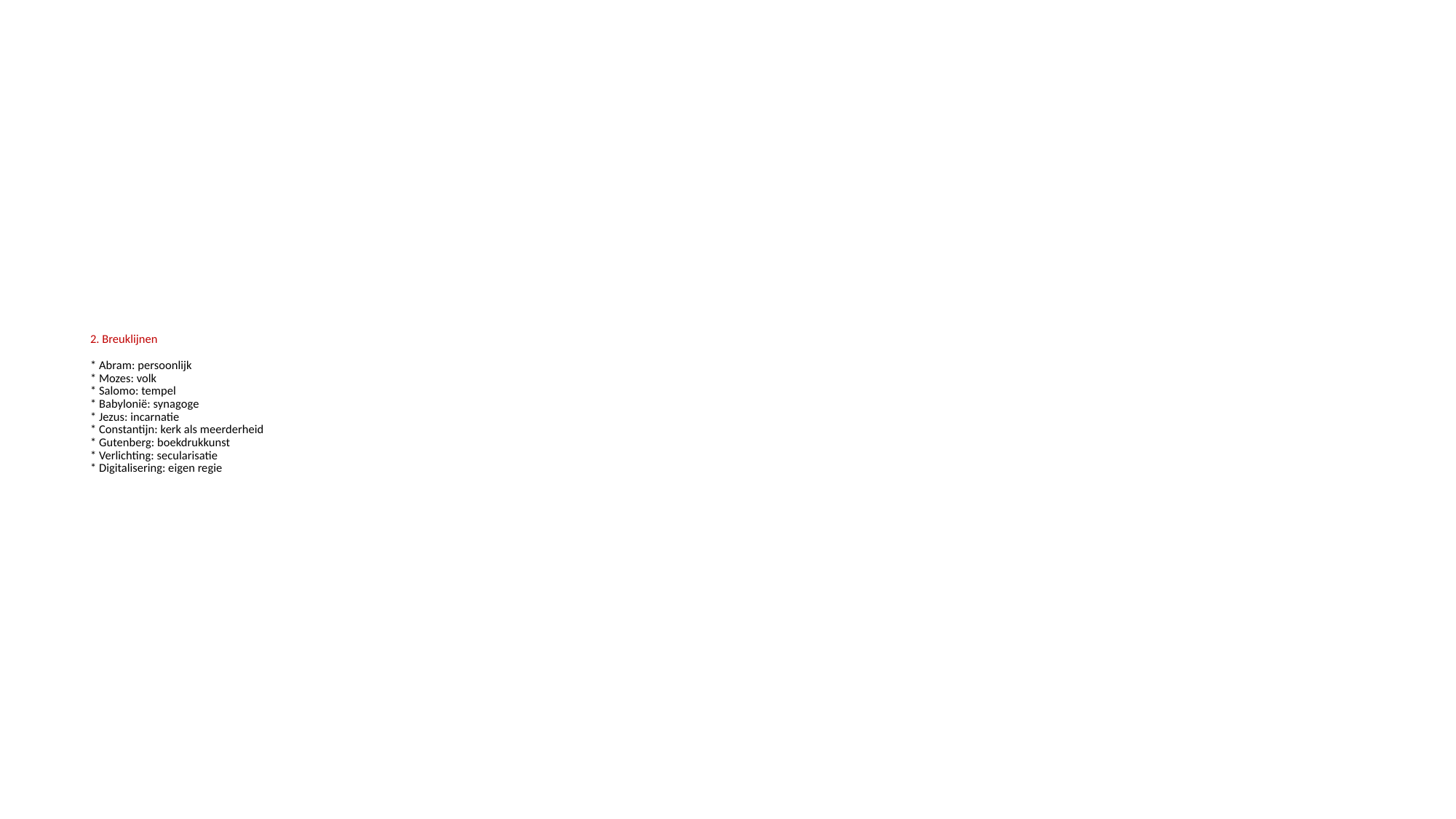

# 2. Breuklijnen * Abram: persoonlijk * Mozes: volk * Salomo: tempel * Babylonië: synagoge * Jezus: incarnatie * Constantijn: kerk als meerderheid * Gutenberg: boekdrukkunst * Verlichting: secularisatie * Digitalisering: eigen regie